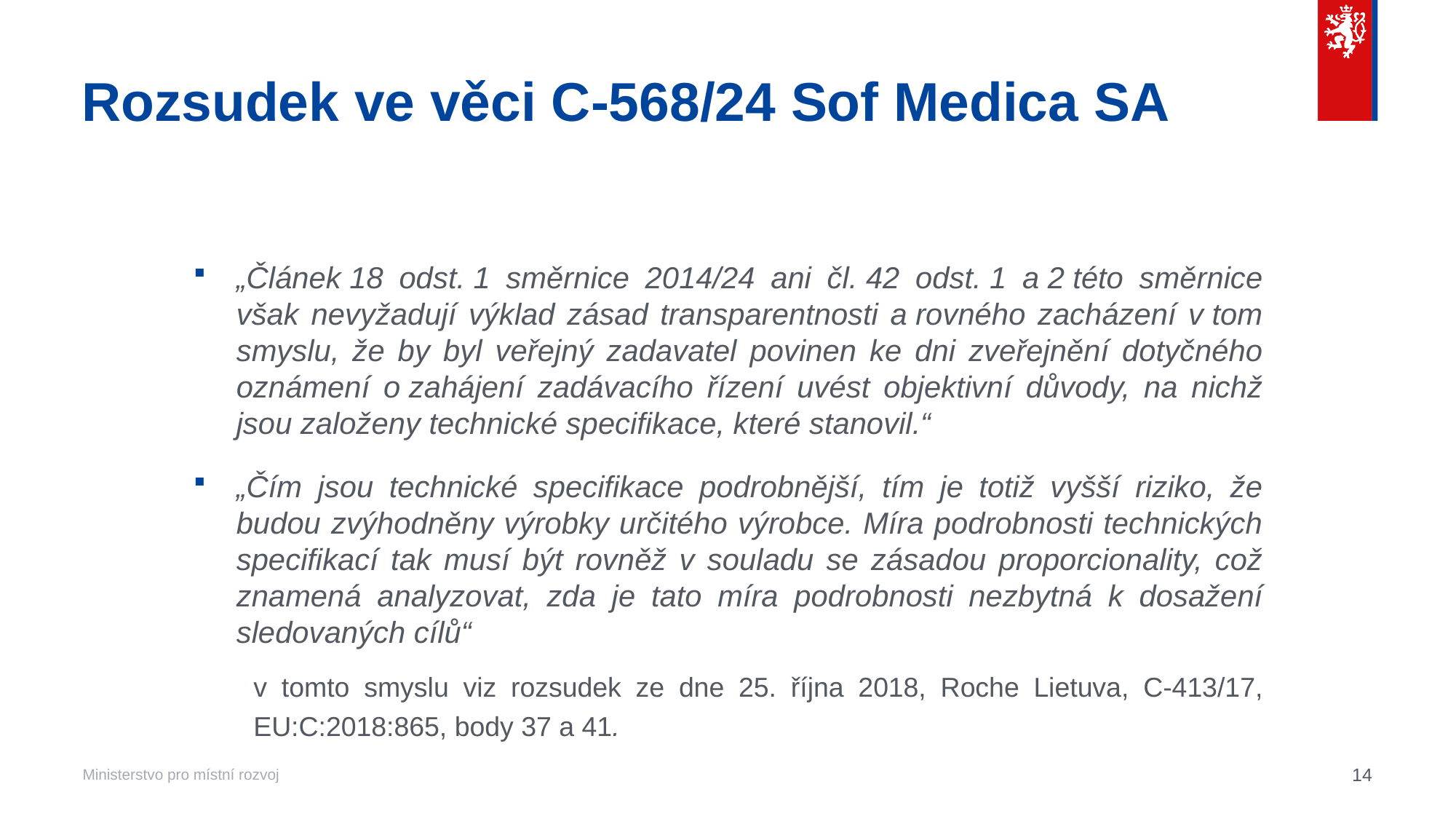

# Rozsudek ve věci C-568/24 Sof Medica SA
„Článek 18 odst. 1 směrnice 2014/24 ani čl. 42 odst. 1 a 2 této směrnice však nevyžadují výklad zásad transparentnosti a rovného zacházení v tom smyslu, že by byl veřejný zadavatel povinen ke dni zveřejnění dotyčného oznámení o zahájení zadávacího řízení uvést objektivní důvody, na nichž jsou založeny technické specifikace, které stanovil.“
„Čím jsou technické specifikace podrobnější, tím je totiž vyšší riziko, že budou zvýhodněny výrobky určitého výrobce. Míra podrobnosti technických specifikací tak musí být rovněž v souladu se zásadou proporcionality, což znamená analyzovat, zda je tato míra podrobnosti nezbytná k dosažení sledovaných cílů“
v tomto smyslu viz rozsudek ze dne 25. října 2018, Roche Lietuva, C‑413/17, EU:C:2018:865, body 37 a 41.

14